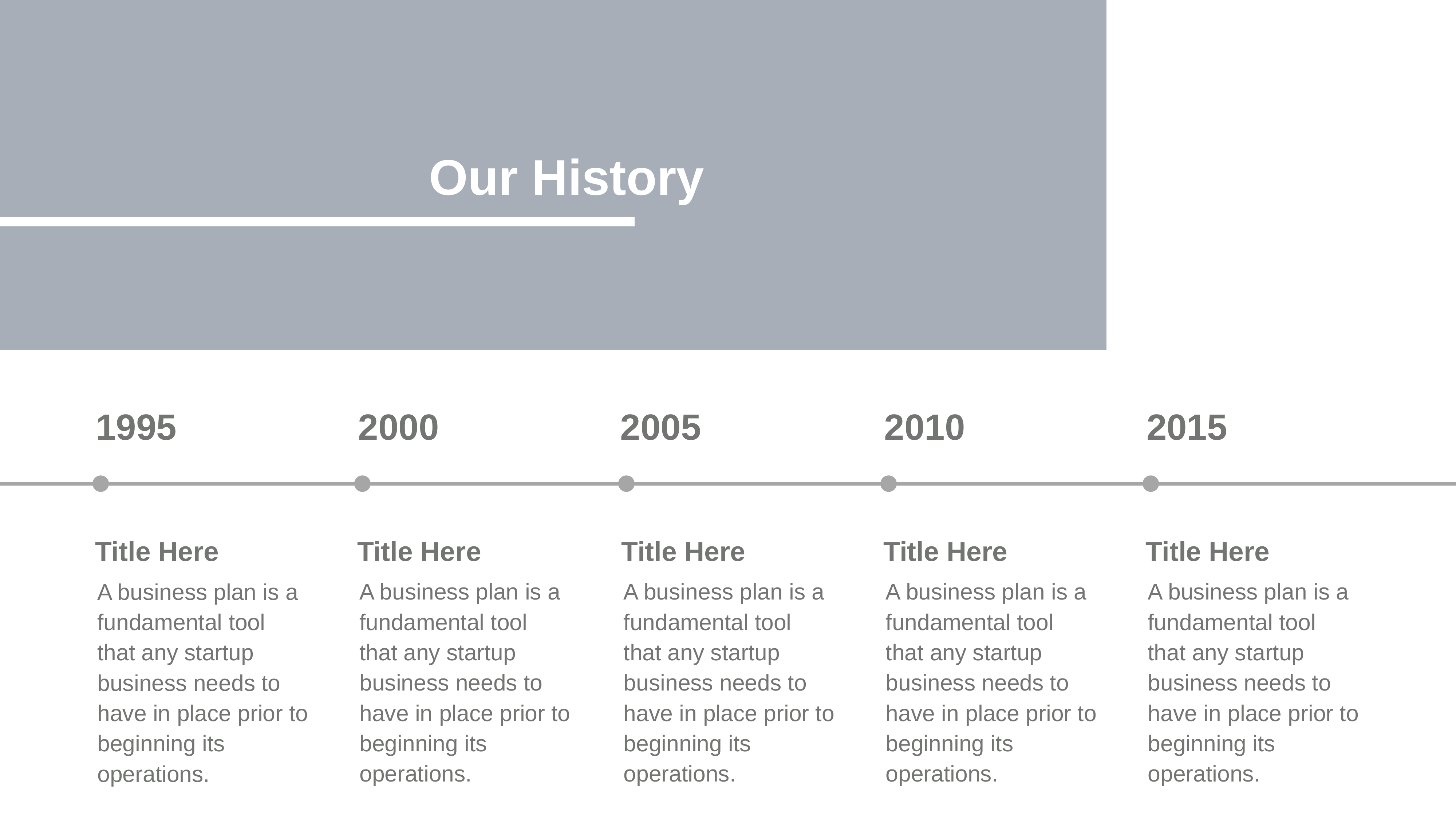

Our History

1995
2000
2005
2010
2015

Title Here
Title Here
Title Here
Title Here
Title Here
A business plan is a fundamental tool that any startup business needs to have in place prior to beginning its operations.
A business plan is a fundamental tool that any startup business needs to have in place prior to beginning its operations.
A business plan is a fundamental tool that any startup business needs to have in place prior to beginning its operations.
A business plan is a fundamental tool that any startup business needs to have in place prior to beginning its operations.
A business plan is a fundamental tool that any startup business needs to have in place prior to beginning its operations.